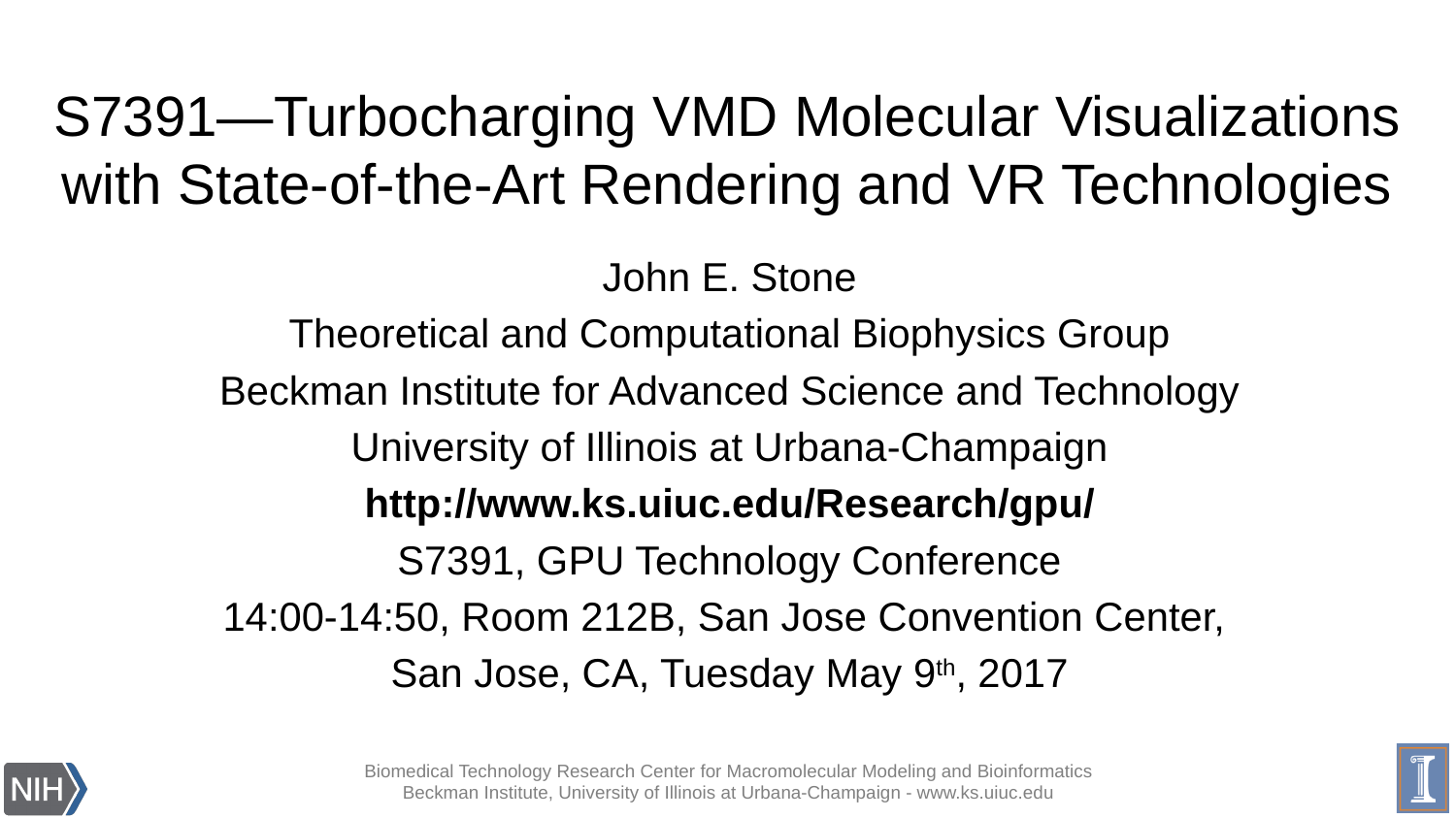

# S7391—Turbocharging VMD Molecular Visualizations with State-of-the-Art Rendering and VR Technologies
John E. Stone
Theoretical and Computational Biophysics Group
Beckman Institute for Advanced Science and Technology
University of Illinois at Urbana-Champaign
http://www.ks.uiuc.edu/Research/gpu/
S7391, GPU Technology Conference
14:00-14:50, Room 212B, San Jose Convention Center,
San Jose, CA, Tuesday May 9th, 2017